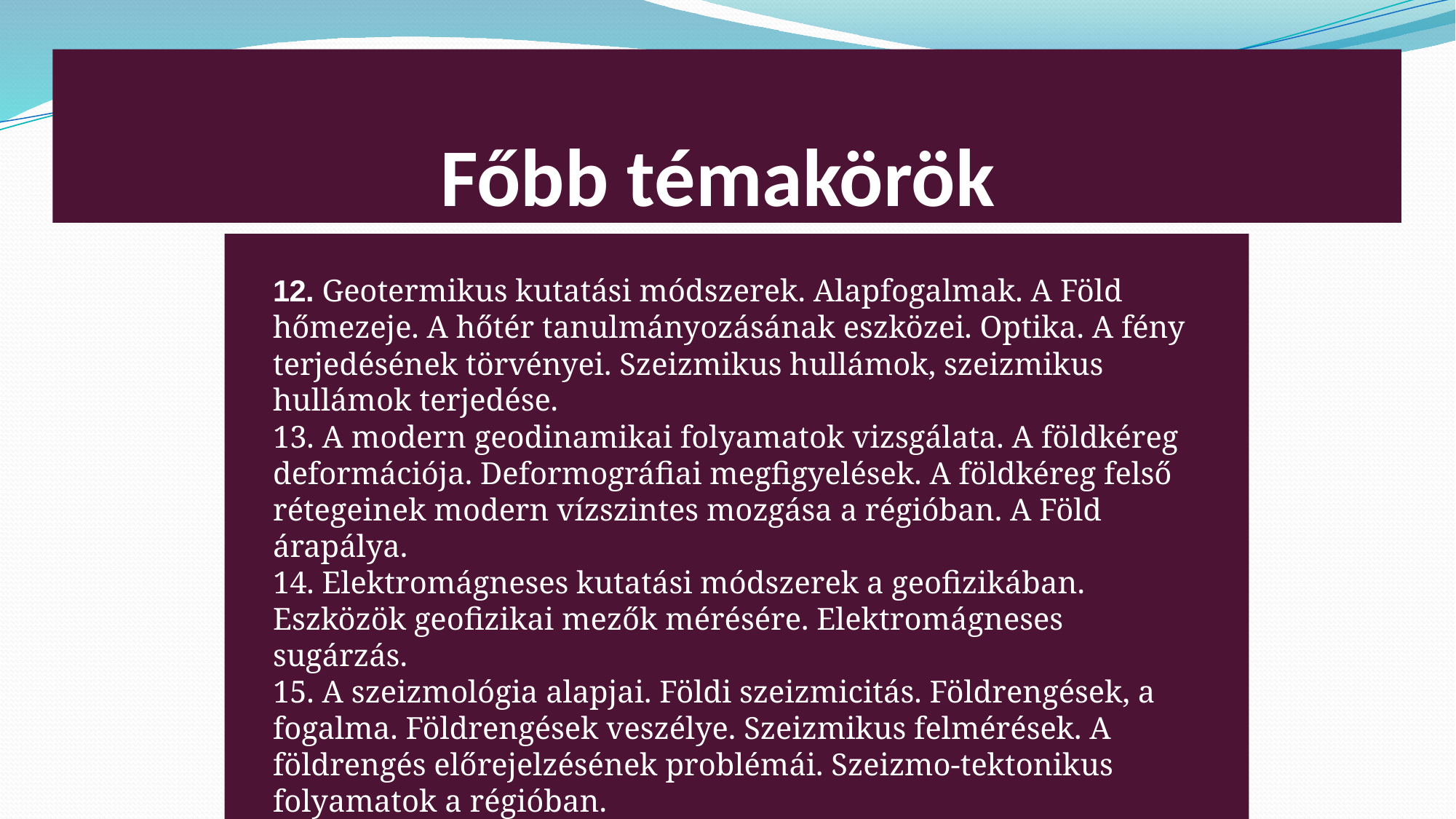

# Főbb témakörök

12. Geotermikus kutatási módszerek. Alapfogalmak. A Föld hőmezeje. A hőtér tanulmányozásának eszközei. Optika. A fény terjedésének törvényei. Szeizmikus hullámok, szeizmikus hullámok terjedése.
13. A modern geodinamikai folyamatok vizsgálata. A földkéreg deformációja. Deformográfiai megfigyelések. A földkéreg felső rétegeinek modern vízszintes mozgása a régióban. A Föld árapálya.
14. Elektromágneses kutatási módszerek a geofizikában. Eszközök geofizikai mezők mérésére. Elektromágneses sugárzás.
15. A szeizmológia alapjai. Földi szeizmicitás. Földrengések, a fogalma. Földrengések veszélye. Szeizmikus felmérések. A földrengés előrejelzésének problémái. Szeizmo-tektonikus folyamatok a régióban.
16. A régió geodinamikájának és szeizmicitásának meteorológiai és hidrogeológiai aspektusai. A környezet geofizikai monitorozásának eredményei.